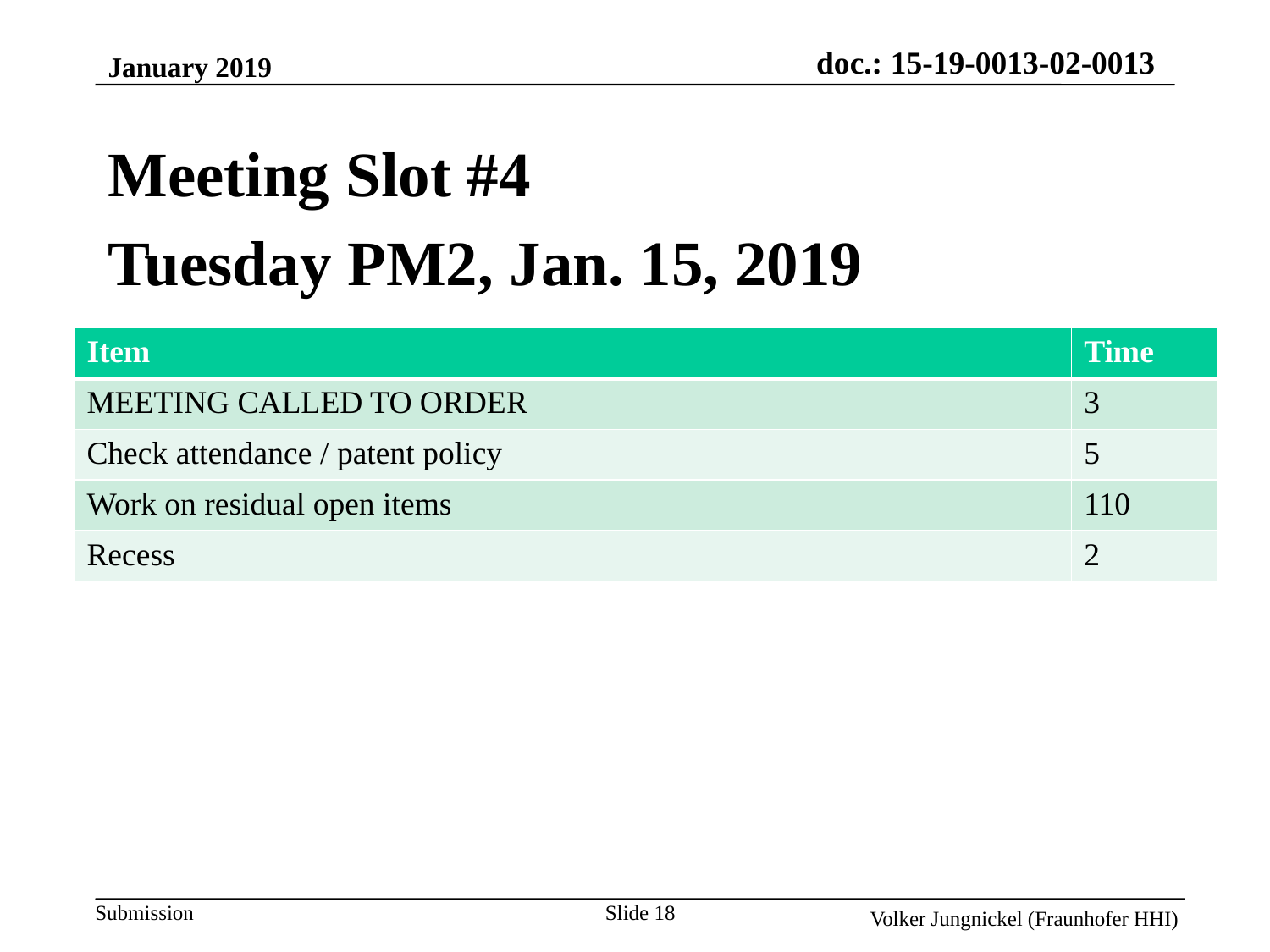

January 2019
Meeting Slot #4
Tuesday PM2, Jan. 15, 2019
| Item | Time |
| --- | --- |
| MEETING CALLED TO ORDER | 3 |
| Check attendance / patent policy | 5 |
| Work on residual open items | 110 |
| Recess | 2 |
Slide 18
Volker Jungnickel (Fraunhofer HHI)